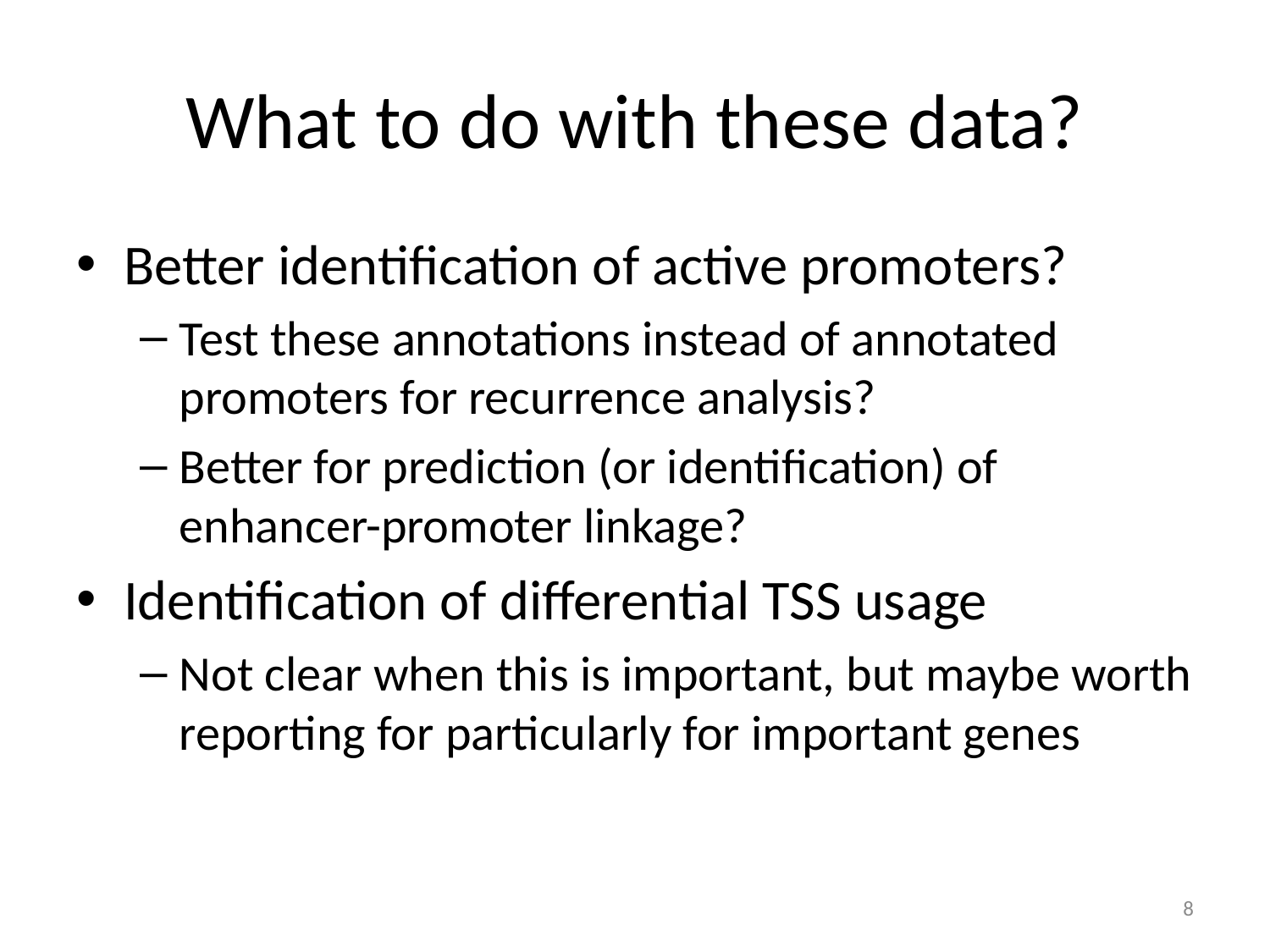

# What to do with these data?
Better identification of active promoters?
Test these annotations instead of annotated promoters for recurrence analysis?
Better for prediction (or identification) of enhancer-promoter linkage?
Identification of differential TSS usage
Not clear when this is important, but maybe worth reporting for particularly for important genes

8